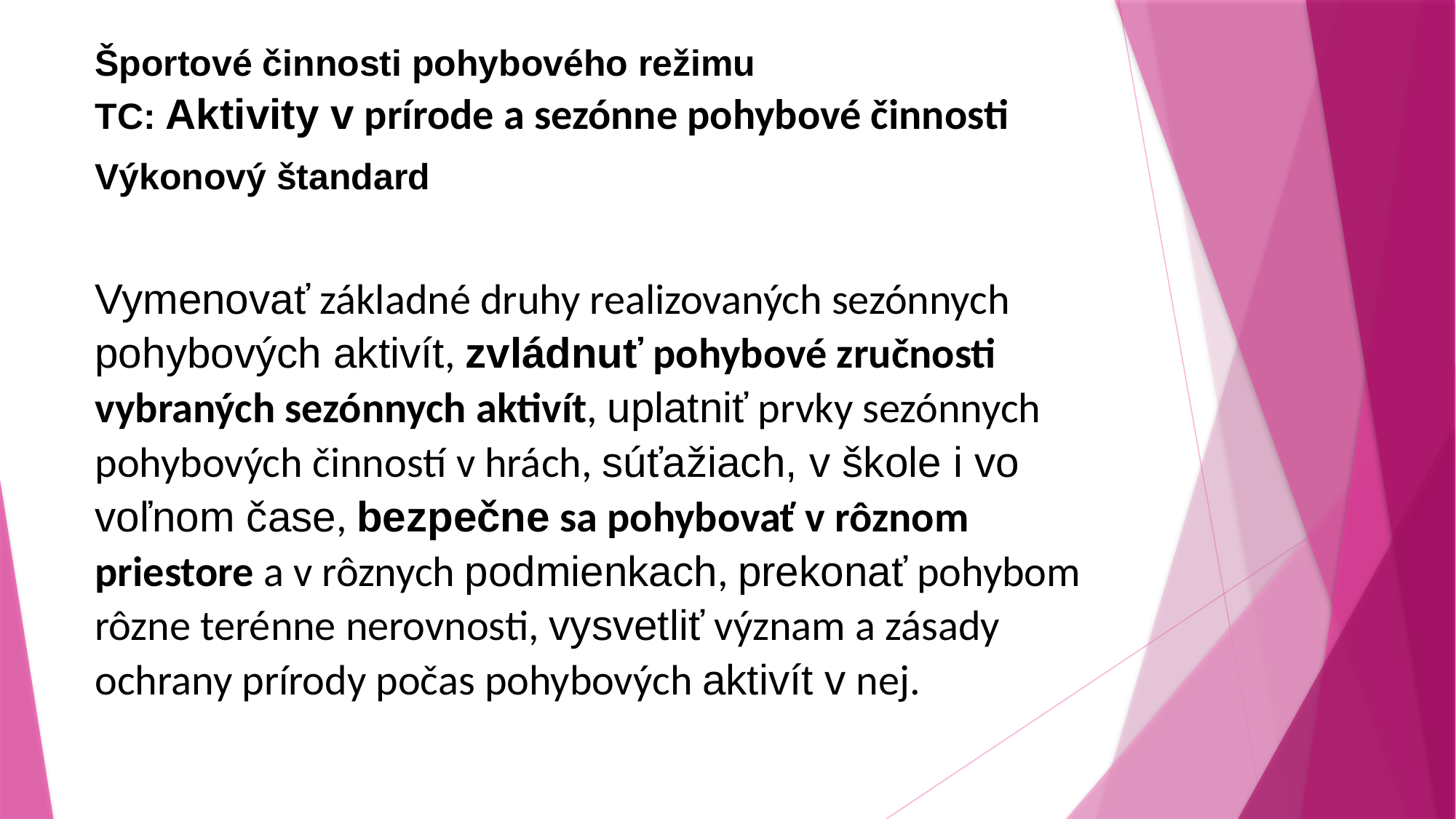

Športové činnosti pohybového režimu
TC: Aktivity v prírode a sezónne pohybové činnosti
Výkonový štandard

Vymenovať základné druhy realizovaných sezónnych
pohybových aktivít, zvládnuť pohybové zručnosti vybraných sezónnych aktivít, uplatniť prvky sezónnych pohybových činností v hrách, súťažiach, v škole i vo voľnom čase, bezpečne sa pohybovať v rôznom priestore a v rôznych podmienkach, prekonať pohybom rôzne terénne nerovnosti, vysvetliť význam a zásady ochrany prírody počas pohybových aktivít v nej.